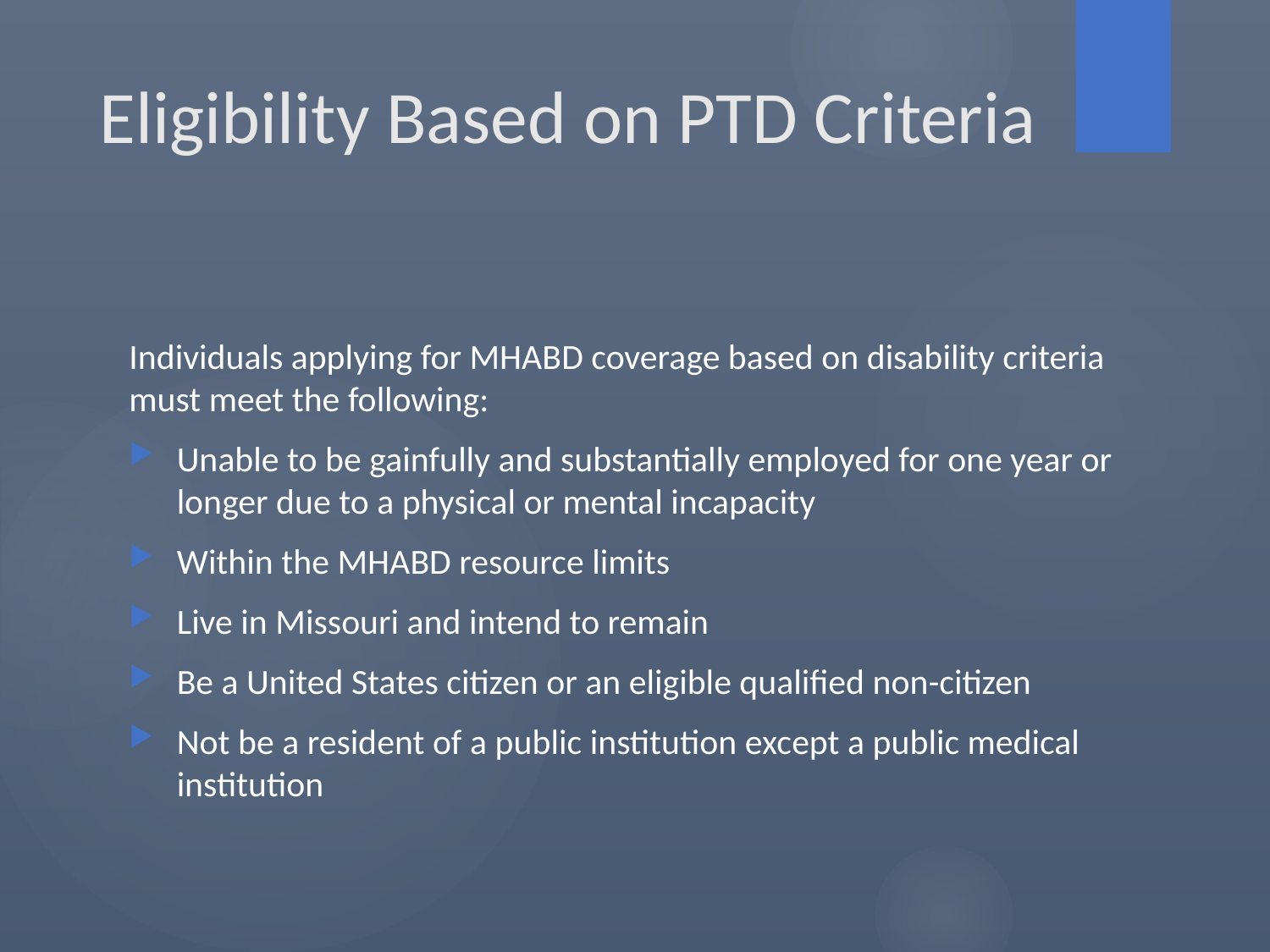

# Eligibility Based on PTD Criteria
Individuals applying for MHABD coverage based on disability criteria must meet the following:
Unable to be gainfully and substantially employed for one year or longer due to a physical or mental incapacity
Within the MHABD resource limits
Live in Missouri and intend to remain
Be a United States citizen or an eligible qualified non-citizen
Not be a resident of a public institution except a public medical institution